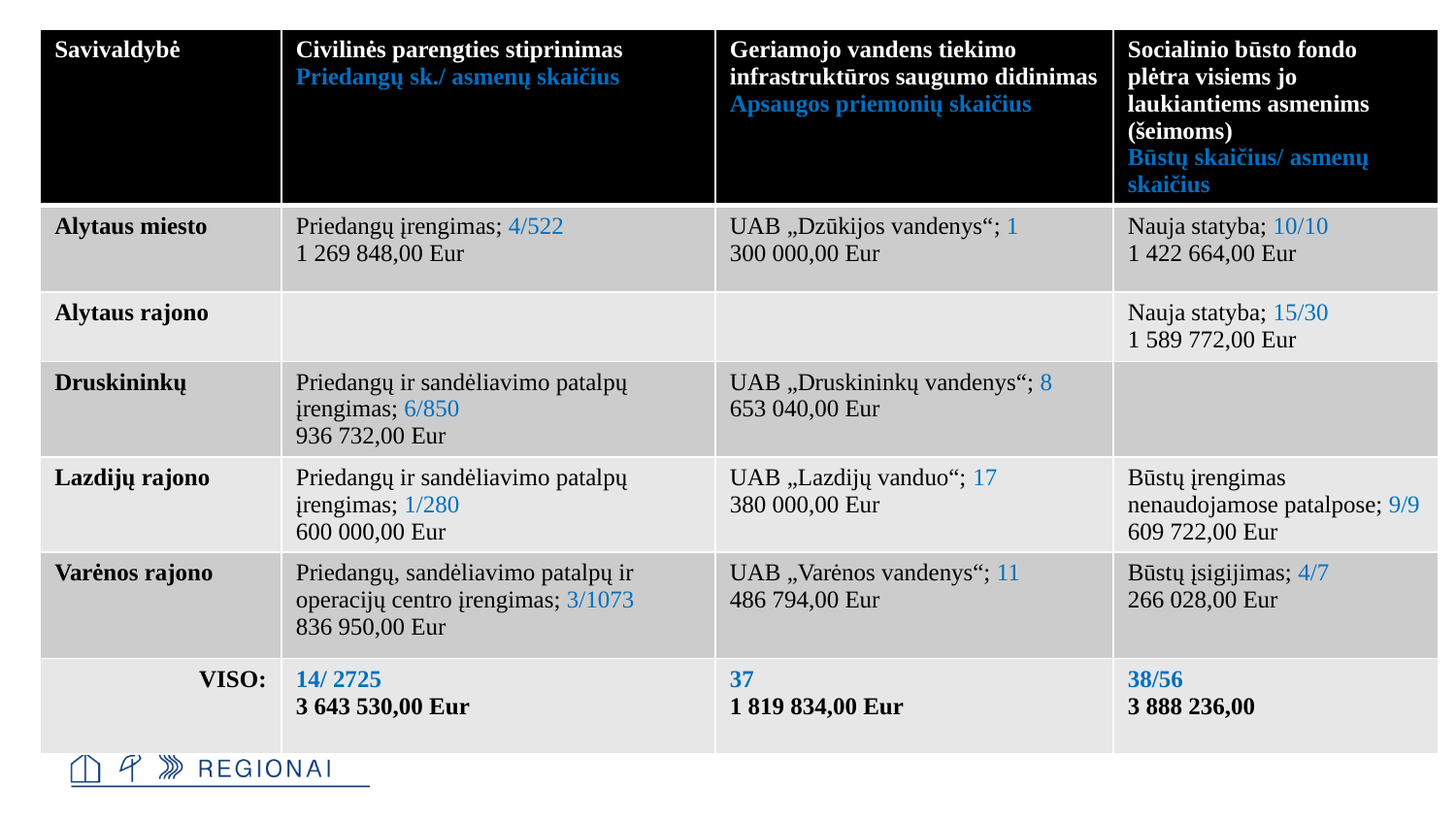

| Savivaldybė | Civilinės parengties stiprinimas Priedangų sk./ asmenų skaičius | Geriamojo vandens tiekimo infrastruktūros saugumo didinimas Apsaugos priemonių skaičius | Socialinio būsto fondo plėtra visiems jo laukiantiems asmenims (šeimoms) Būstų skaičius/ asmenų skaičius |
| --- | --- | --- | --- |
| Alytaus miesto | Priedangų įrengimas; 4/522 1 269 848,00 Eur | UAB „Dzūkijos vandenys“; 1 300 000,00 Eur | Nauja statyba; 10/10 1 422 664,00 Eur |
| Alytaus rajono |  |  | Nauja statyba; 15/30 1 589 772,00 Eur |
| Druskininkų | Priedangų ir sandėliavimo patalpų įrengimas; 6/850 936 732,00 Eur | UAB „Druskininkų vandenys“; 8 653 040,00 Eur |  |
| Lazdijų rajono | Priedangų ir sandėliavimo patalpų įrengimas; 1/280 600 000,00 Eur | UAB „Lazdijų vanduo“; 17 380 000,00 Eur | Būstų įrengimas nenaudojamose patalpose; 9/9 609 722,00 Eur |
| Varėnos rajono | Priedangų, sandėliavimo patalpų ir operacijų centro įrengimas; 3/1073 836 950,00 Eur | UAB „Varėnos vandenys“; 11 486 794,00 Eur | Būstų įsigijimas; 4/7 266 028,00 Eur |
| VISO: | 14/ 2725 3 643 530,00 Eur | 37 1 819 834,00 Eur | 38/56 3 888 236,00 |